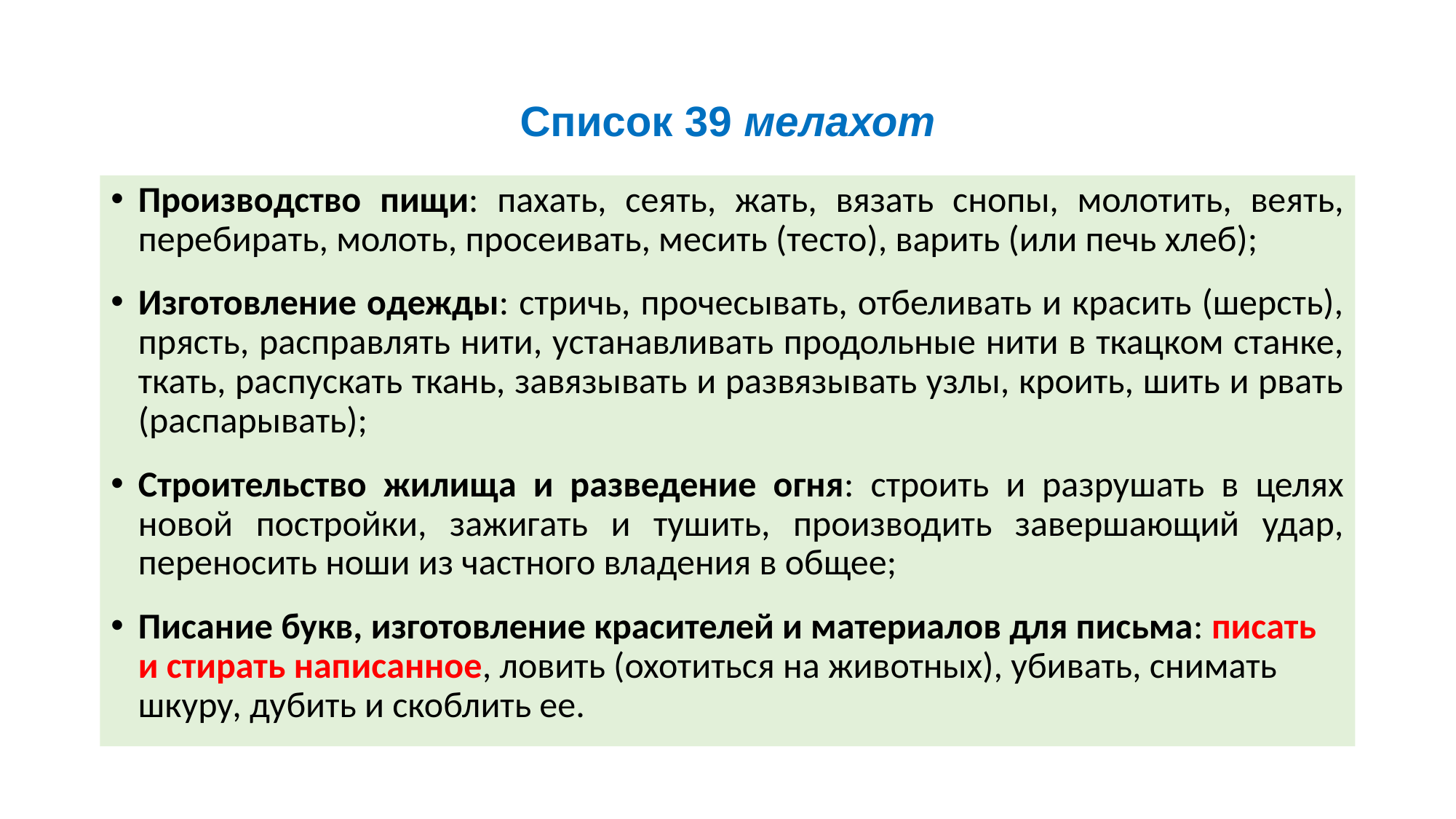

# Список 39 мелахот
Производство пищи: пахать, сеять, жать, вязать снопы, молотить, веять, перебирать, молоть, просеивать, месить (тесто), варить (или печь хлеб);
Изготовление одежды: стричь, прочесывать, отбеливать и красить (шерсть), прясть, расправлять нити, устанавливать продольные нити в ткацком станке, ткать, распускать ткань, завязывать и развязывать узлы, кроить, шить и рвать (распарывать);
Строительство жилища и разведение огня: строить и разрушать в целях новой постройки, зажигать и тушить, производить завершающий удар, переносить ноши из частного владения в общее;
Писание букв, изготовление красителей и материалов для письма: писать и стирать написанное, ловить (охотиться на животных), убивать, снимать шкуру, дубить и скоблить ее.